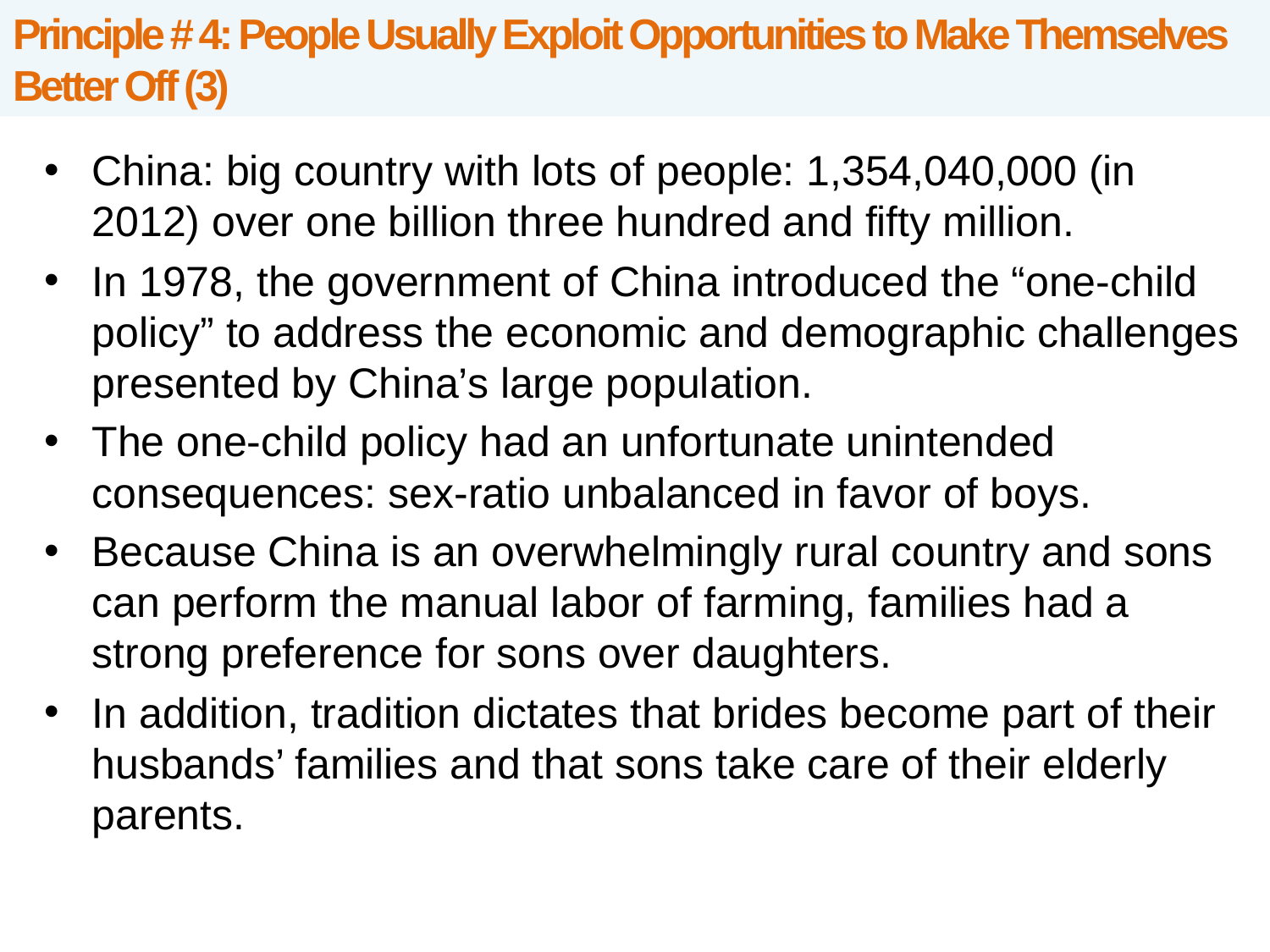

# Principle # 4: People Usually Exploit Opportunities to Make Themselves Better Off (3)
China: big country with lots of people: 1,354,040,000 (in 2012) over one billion three hundred and fifty million.
In 1978, the government of China introduced the “one-child policy” to address the economic and demographic challenges presented by China’s large population.
The one-child policy had an unfortunate unintended consequences: sex-ratio unbalanced in favor of boys.
Because China is an overwhelmingly rural country and sons can perform the manual labor of farming, families had a strong preference for sons over daughters.
In addition, tradition dictates that brides become part of their husbands’ families and that sons take care of their elderly parents.